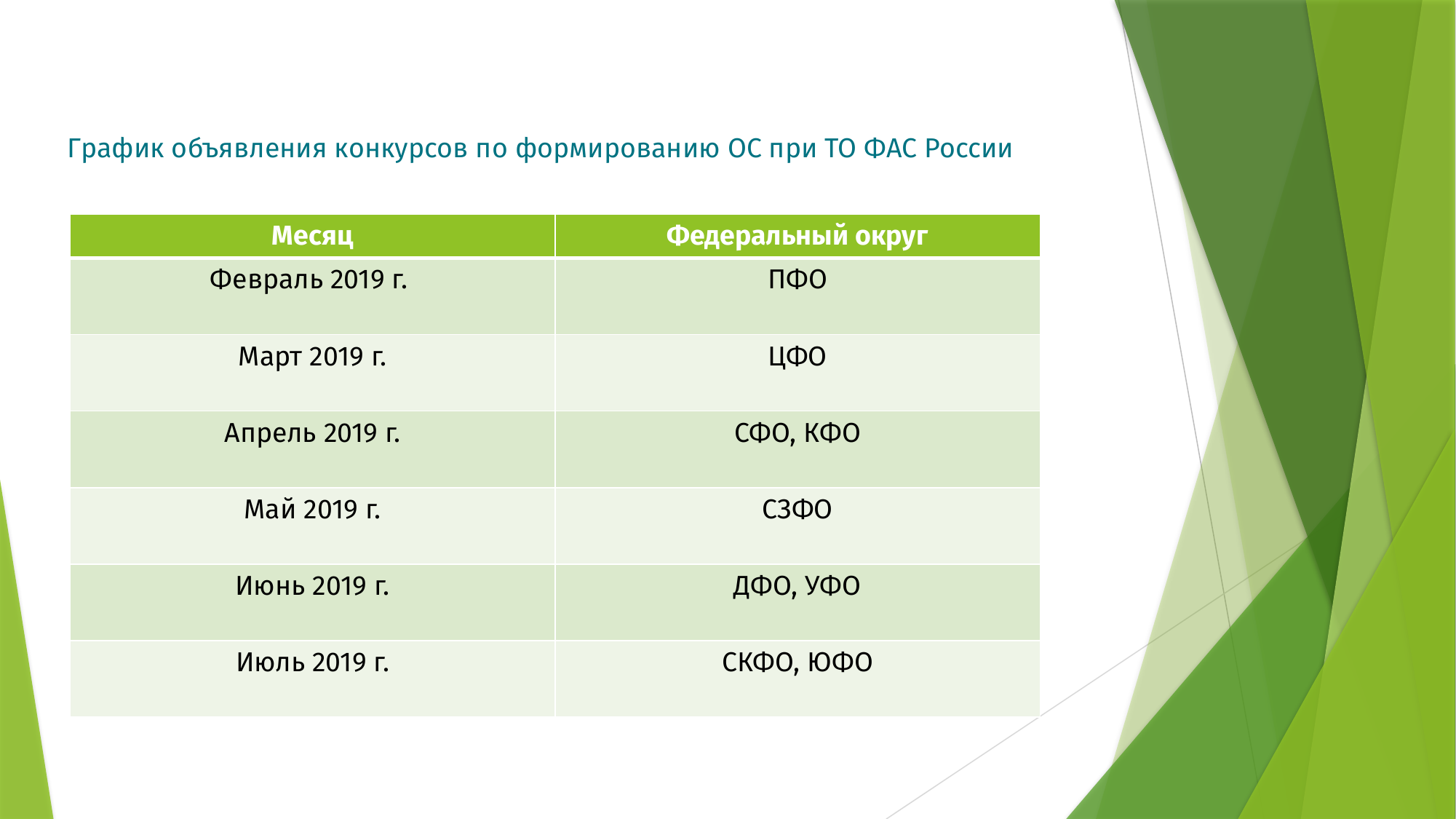

# График объявления конкурсов по формированию ОС при ТО ФАС России
| Месяц | Федеральный округ |
| --- | --- |
| Февраль 2019 г. | ПФО |
| Март 2019 г. | ЦФО |
| Апрель 2019 г. | СФО, КФО |
| Май 2019 г. | СЗФО |
| Июнь 2019 г. | ДФО, УФО |
| Июль 2019 г. | СКФО, ЮФО |